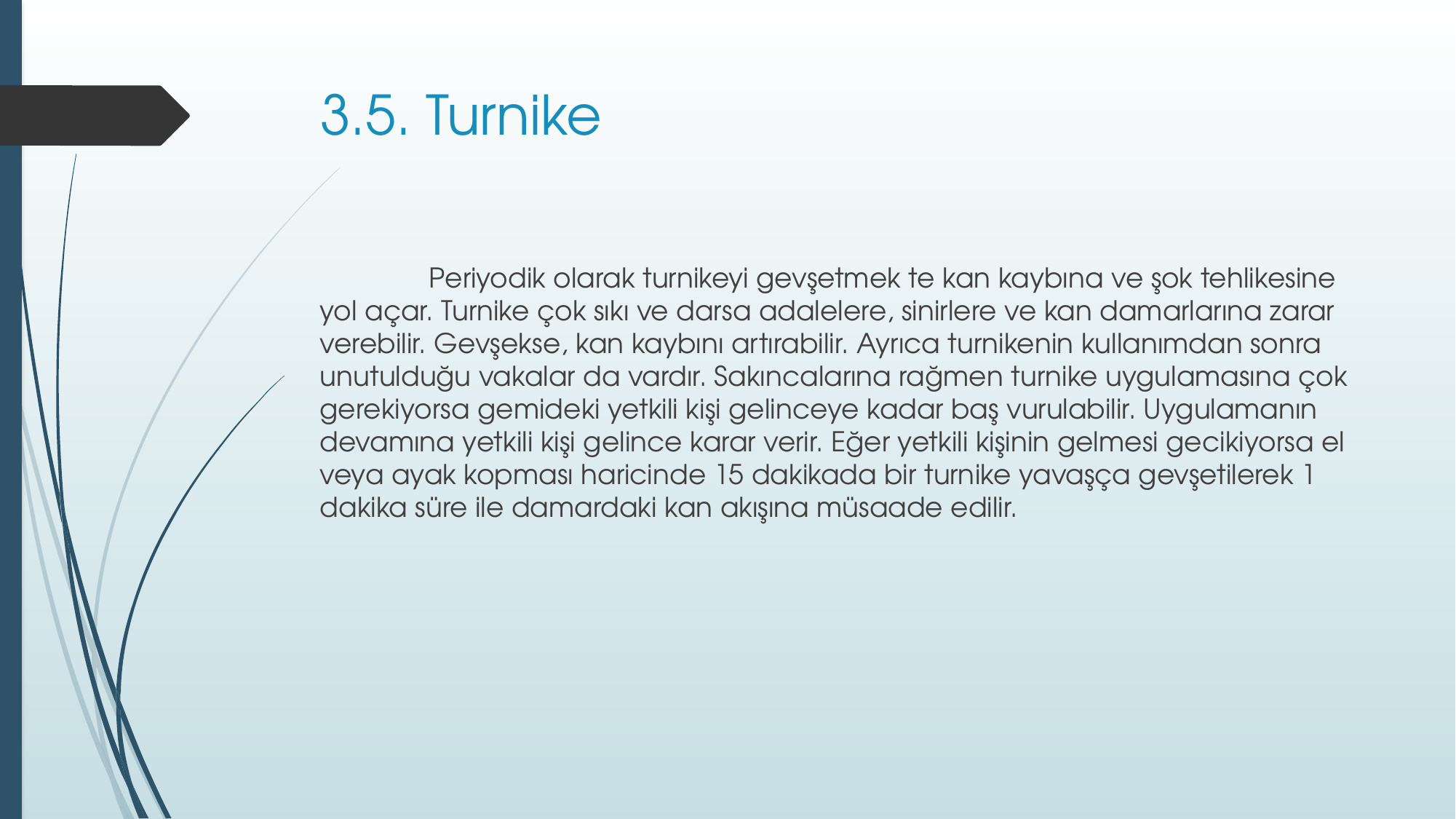

# 3.5. Turnike
	Periyodik olarak turnikeyi gevşetmek te kan kaybına ve şok tehlikesine yol açar. Turnike çok sıkı ve darsa adalelere, sinirlere ve kan damarlarına zarar verebilir. Gevşekse, kan kaybını artırabilir. Ayrıca turnikenin kullanımdan sonra unutulduğu vakalar da vardır. Sakıncalarına rağmen turnike uygulamasına çok gerekiyorsa gemideki yetkili kişi gelinceye kadar baş vurulabilir. Uygulamanın devamına yetkili kişi gelince karar verir. Eğer yetkili kişinin gelmesi gecikiyorsa el veya ayak kopması haricinde 15 dakikada bir turnike yavaşça gevşetilerek 1 dakika süre ile damardaki kan akışına müsaade edilir.